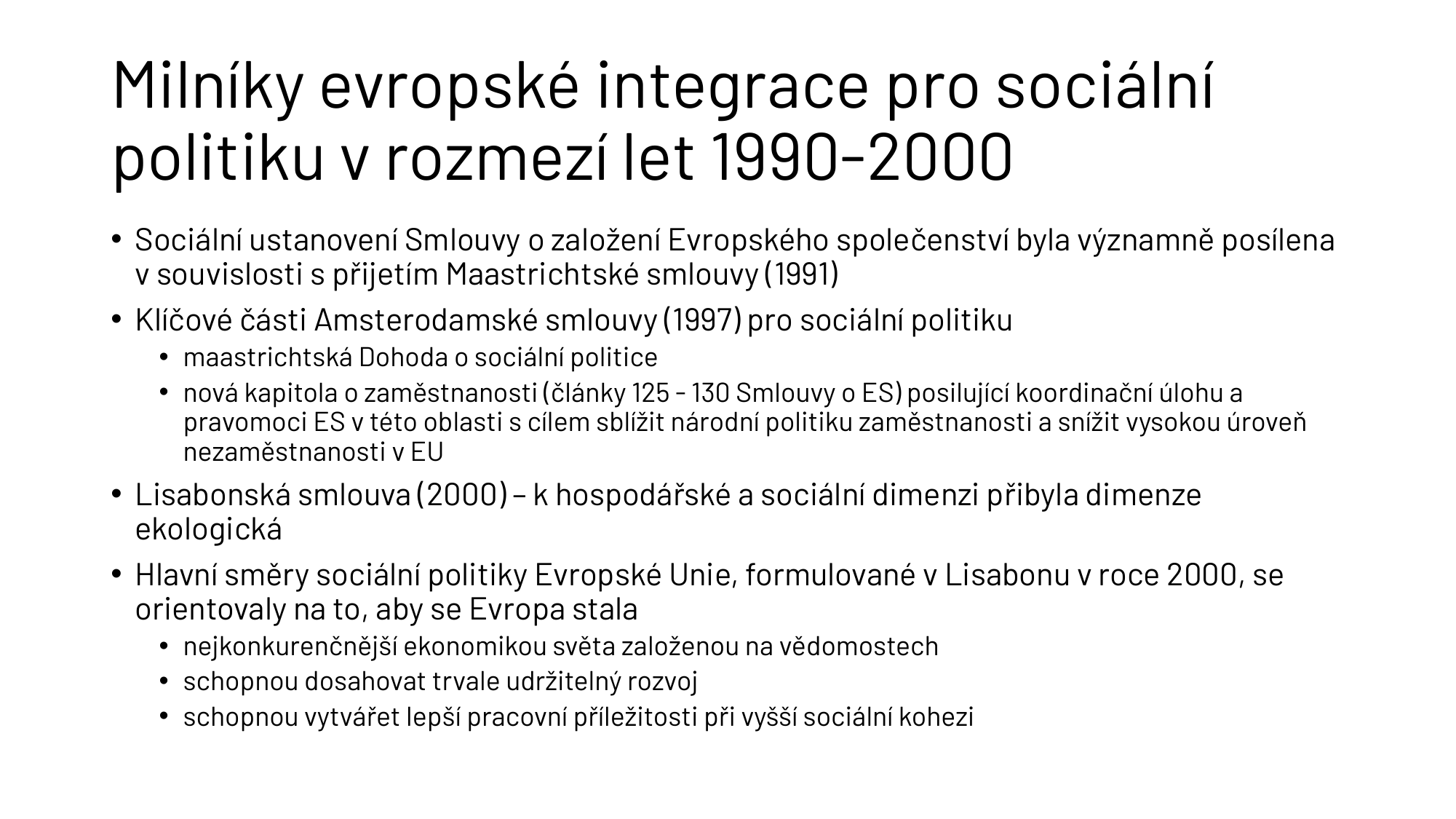

# Milníky evropské integrace pro sociální politiku v rozmezí let 1990-2000
Sociální ustanovení Smlouvy o založení Evropského společenství byla významně posílena v souvislosti s přijetím Maastrichtské smlouvy (1991)
Klíčové části Amsterodamské smlouvy (1997) pro sociální politiku
maastrichtská Dohoda o sociální politice
nová kapitola o zaměstnanosti (články 125 - 130 Smlouvy o ES) posilující koordinační úlohu a pravomoci ES v této oblasti s cílem sblížit národní politiku zaměstnanosti a snížit vysokou úroveň nezaměstnanosti v EU
Lisabonská smlouva (2000) – k hospodářské a sociální dimenzi přibyla dimenze ekologická
Hlavní směry sociální politiky Evropské Unie, formulované v Lisabonu v roce 2000, se orientovaly na to, aby se Evropa stala
nejkonkurenčnější ekonomikou světa založenou na vědomostech
schopnou dosahovat trvale udržitelný rozvoj
schopnou vytvářet lepší pracovní příležitosti při vyšší sociální kohezi